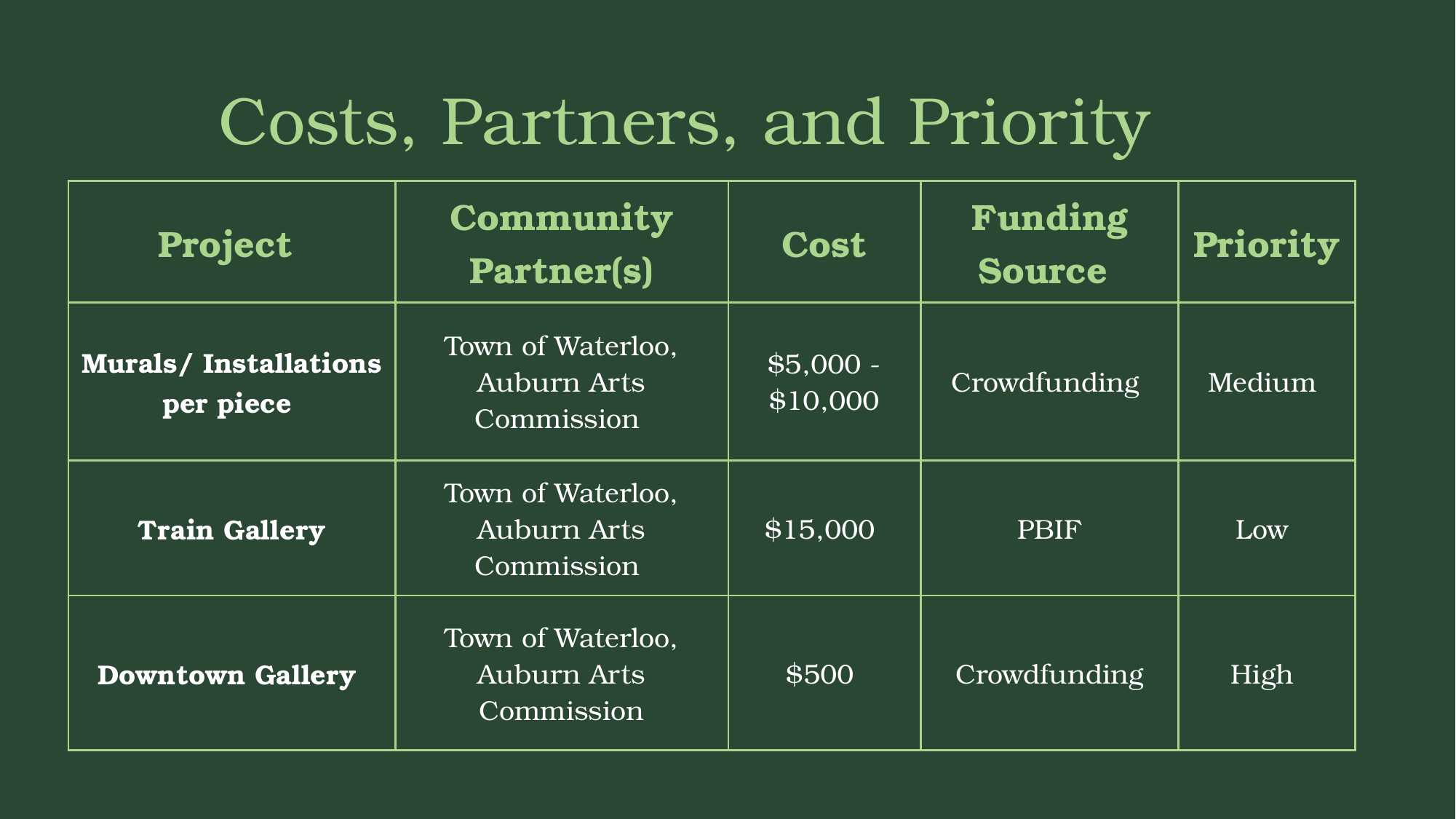

# Costs, Partners, and Priority
| Project | Community Partner(s) | Cost | Funding Source | Priority |
| --- | --- | --- | --- | --- |
| Murals/ Installations per piece | Town of Waterloo, Auburn Arts Commission | $5,000 - $10,000 | Crowdfunding | Medium |
| Train Gallery | Town of Waterloo, Auburn Arts Commission | $15,000 | PBIF | Low |
| Downtown Gallery | Town of Waterloo, Auburn Arts Commission | $500 | Crowdfunding | High |